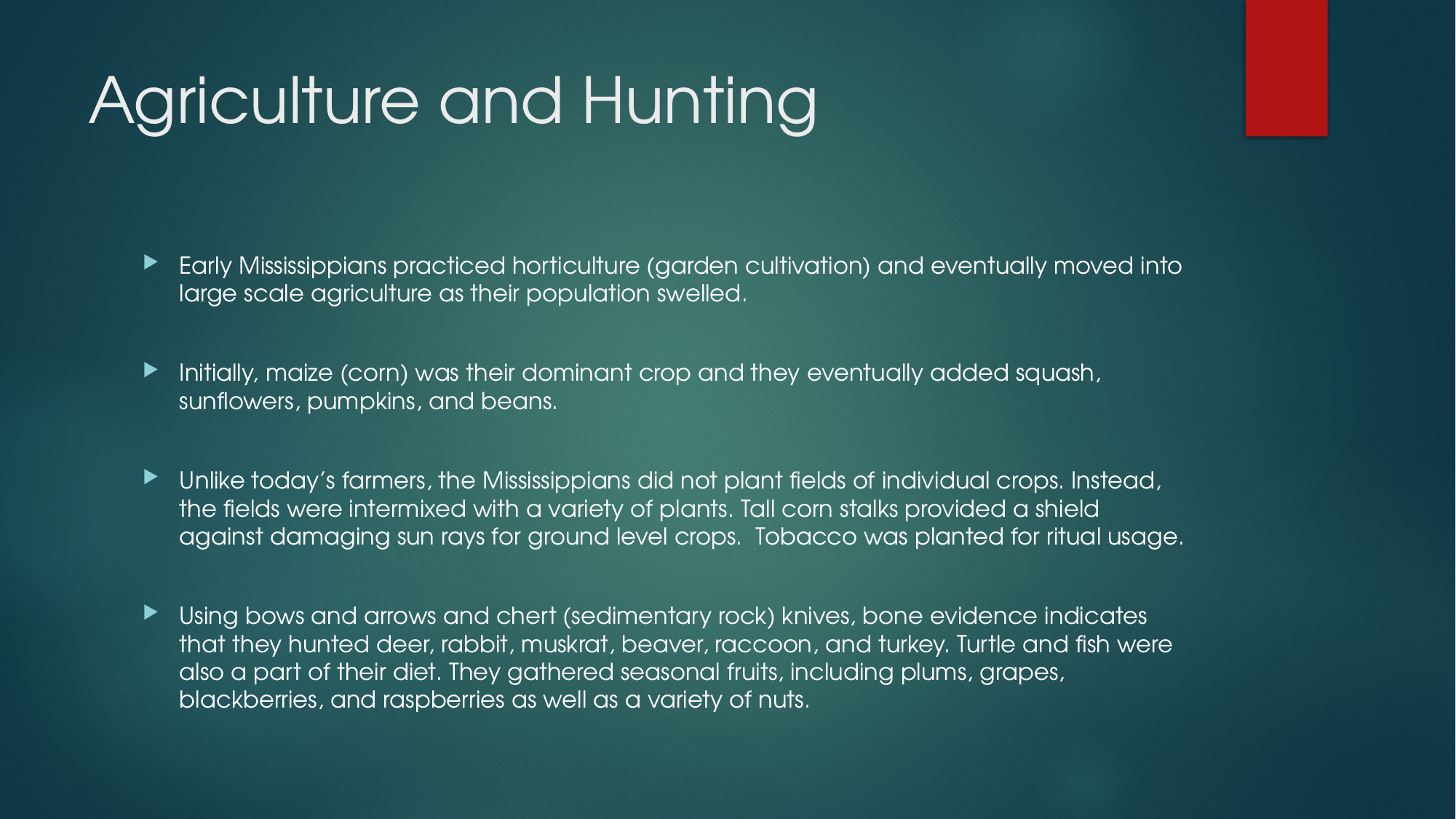

# Agriculture and Hunting
Early Mississippians practiced horticulture (garden cultivation) and eventually moved into large scale agriculture as their population swelled.

Initially, maize (corn) was their dominant crop and they eventually added squash, sunflowers, pumpkins, and beans.

Unlike today’s farmers, the Mississippians did not plant fields of individual crops. Instead, the fields were intermixed with a variety of plants. Tall corn stalks provided a shield against damaging sun rays for ground level crops.  Tobacco was planted for ritual usage.

Using bows and arrows and chert (sedimentary rock) knives, bone evidence indicates that they hunted deer, rabbit, muskrat, beaver, raccoon, and turkey. Turtle and fish were also a part of their diet. They gathered seasonal fruits, including plums, grapes, blackberries, and raspberries as well as a variety of nuts.